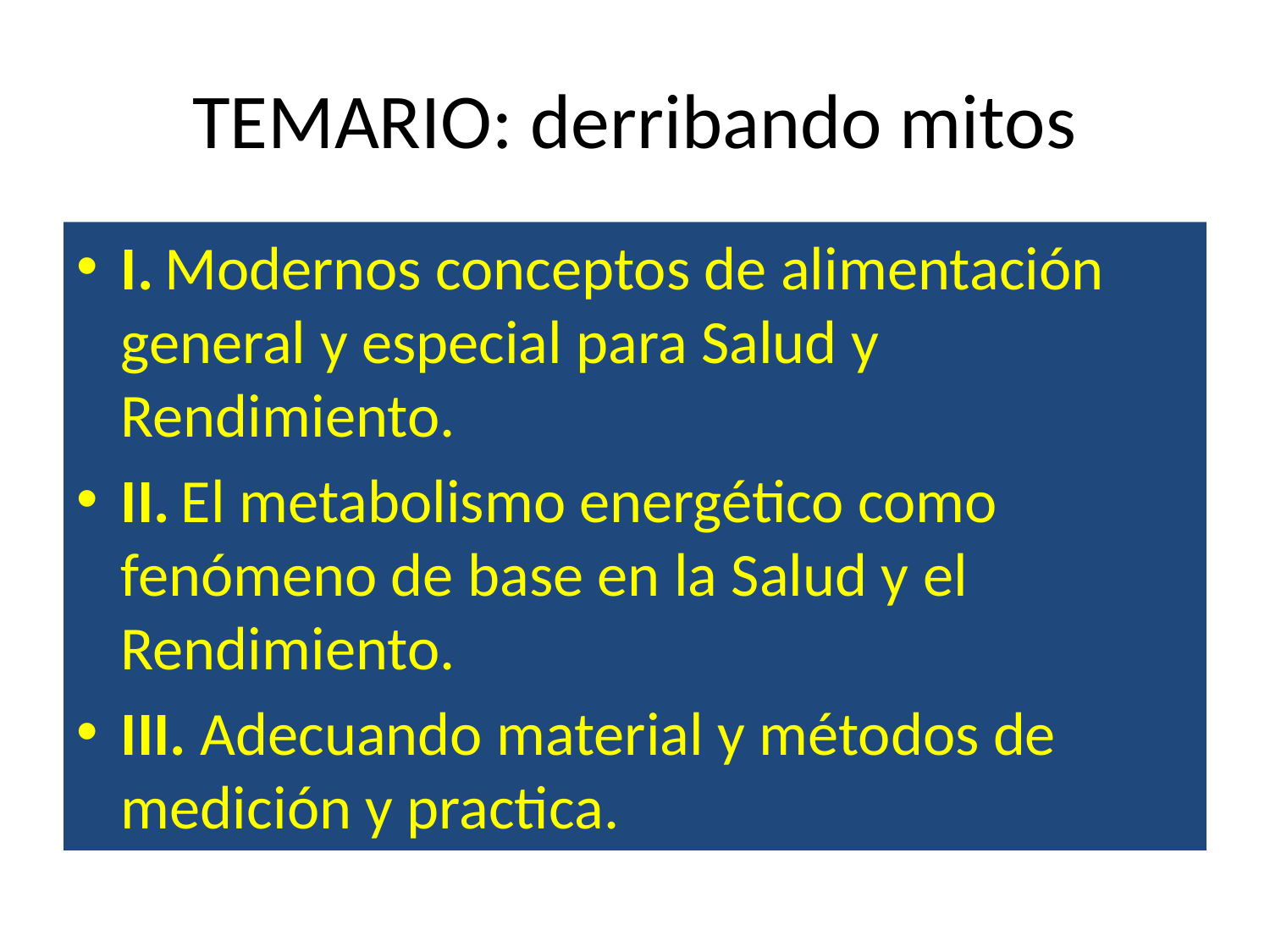

# TEMARIO: derribando mitos
I. Modernos conceptos de alimentación general y especial para Salud y Rendimiento.
II. El metabolismo energético como fenómeno de base en la Salud y el Rendimiento.
III. Adecuando material y métodos de medición y practica.